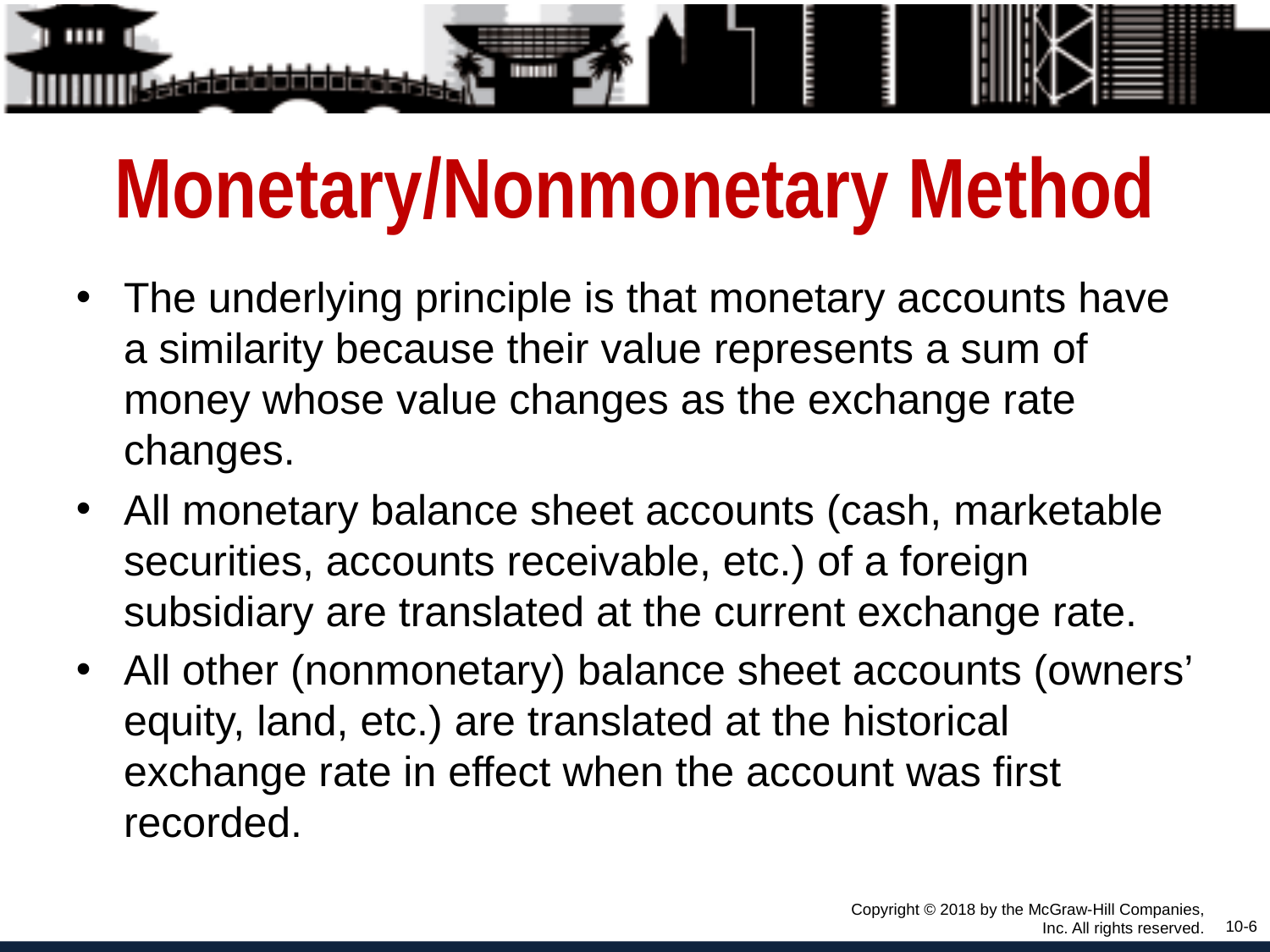

# Monetary/Nonmonetary Method
The underlying principle is that monetary accounts have a similarity because their value represents a sum of money whose value changes as the exchange rate changes.
All monetary balance sheet accounts (cash, marketable securities, accounts receivable, etc.) of a foreign subsidiary are translated at the current exchange rate.
All other (nonmonetary) balance sheet accounts (owners’ equity, land, etc.) are translated at the historical exchange rate in effect when the account was first recorded.
Copyright © 2018 by the McGraw-Hill Companies, Inc. All rights reserved.

10-6